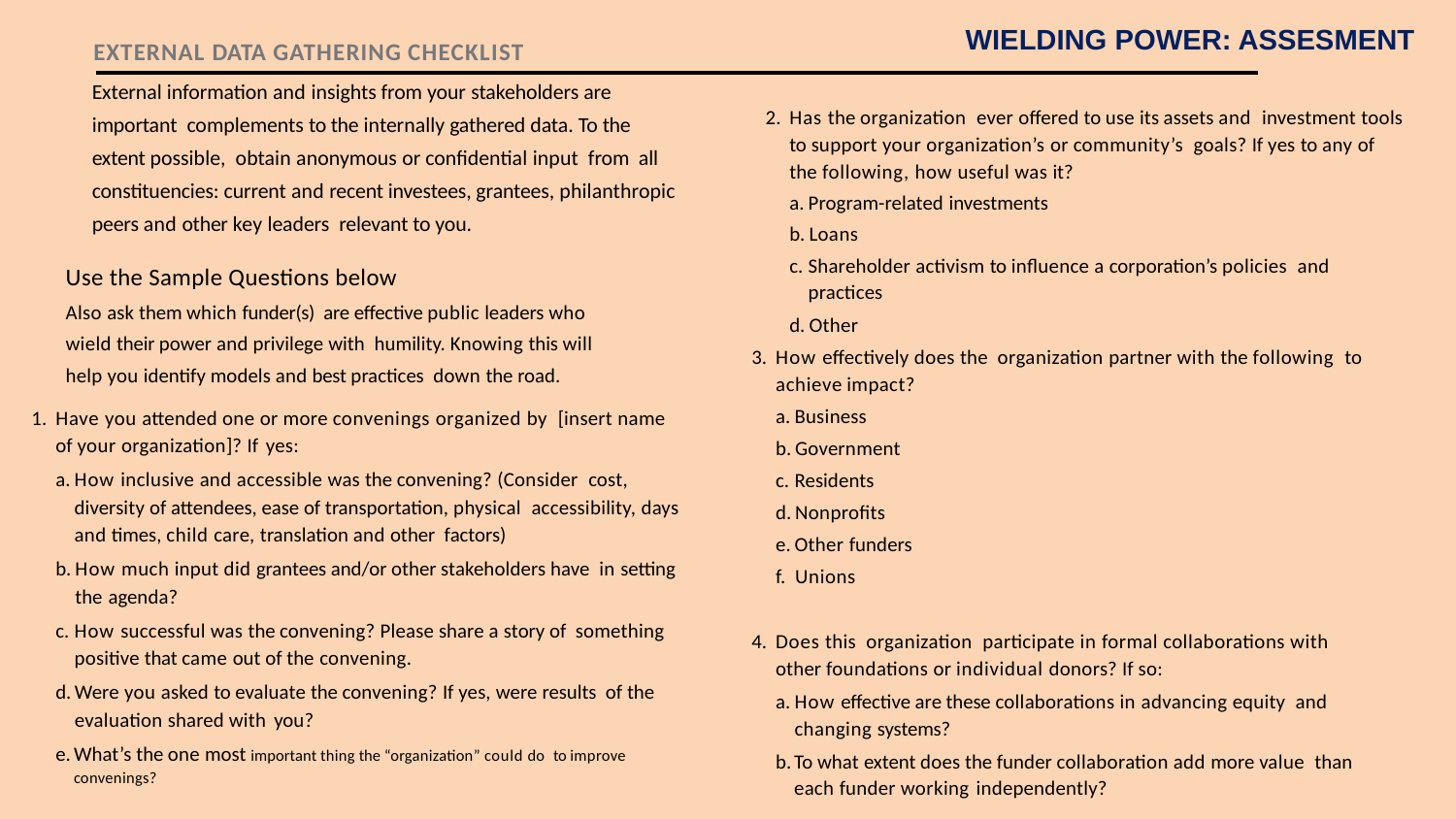

WIELDING POWER: ASSESMENT
	EXTERNAL DATA GATHERING CHECKLIST
External information and insights from your stakeholders are important  complements to the internally gathered data. To the extent possible,  obtain anonymous or confidential input  from  all constituencies: current and recent investees, grantees, philanthropic peers and other key leaders  relevant to you.

Has the organization  ever offered to use its assets and  investment tools to support your organization’s or community’s  goals? If yes to any of the following, how useful was it?
Program-related investments
Loans
Shareholder activism to influence a corporation’s policies  and practices
Other
Use the Sample Questions below
Also ask them which funder(s)  are effective public leaders who wield their power and privilege with  humility. Knowing this will help you identify models and best practices  down the road.
How effectively does the  organization partner with the following  to achieve impact?
Business
Government
Residents
Nonprofits
Other funders
Unions

Does this  organization  participate in formal collaborations with  other foundations or individual donors? If so:
How effective are these collaborations in advancing equity  and changing systems?
To what extent does the funder collaboration add more value  than each funder working independently?
Have you attended one or more convenings organized by  [insert name of your organization]? If yes:
How inclusive and accessible was the convening? (Consider  cost, diversity of attendees, ease of transportation, physical  accessibility, days and times, child care, translation and other  factors)
How much input did grantees and/or other stakeholders have  in setting the agenda?
How successful was the convening? Please share a story of  something positive that came out of the convening.
Were you asked to evaluate the convening? If yes, were results  of the evaluation shared with you?
What’s the one most important thing the “organization” could do  to improve convenings?